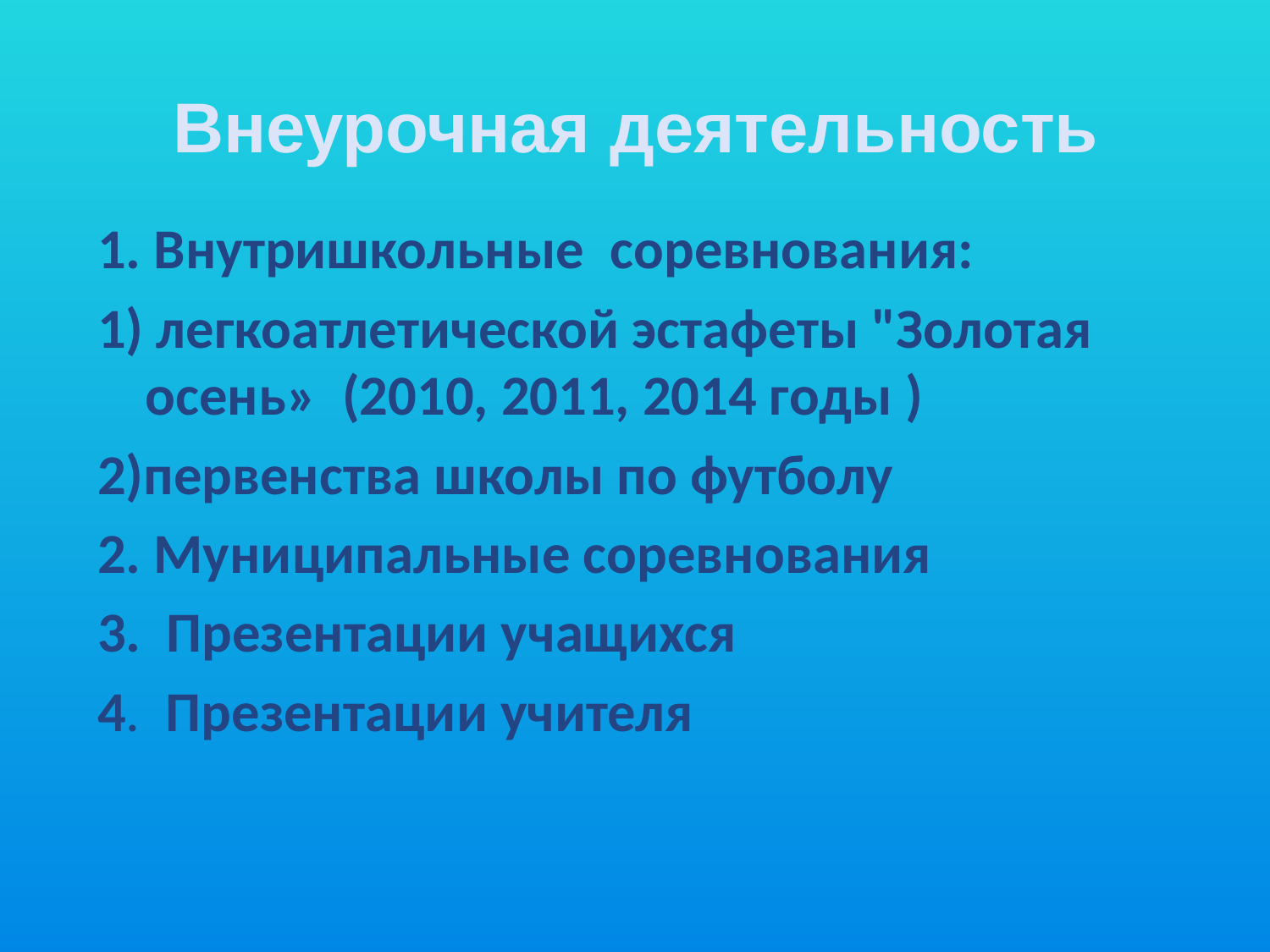

Внеурочная деятельность
1. Внутришкольные  соревнования:
1) легкоатлетической эстафеты "Золотая  осень»  (2010, 2011, 2014 годы )
2)первенства школы по футболу
2. Муниципальные соревнования
3.  Презентации учащихся
4.  Презентации учителя